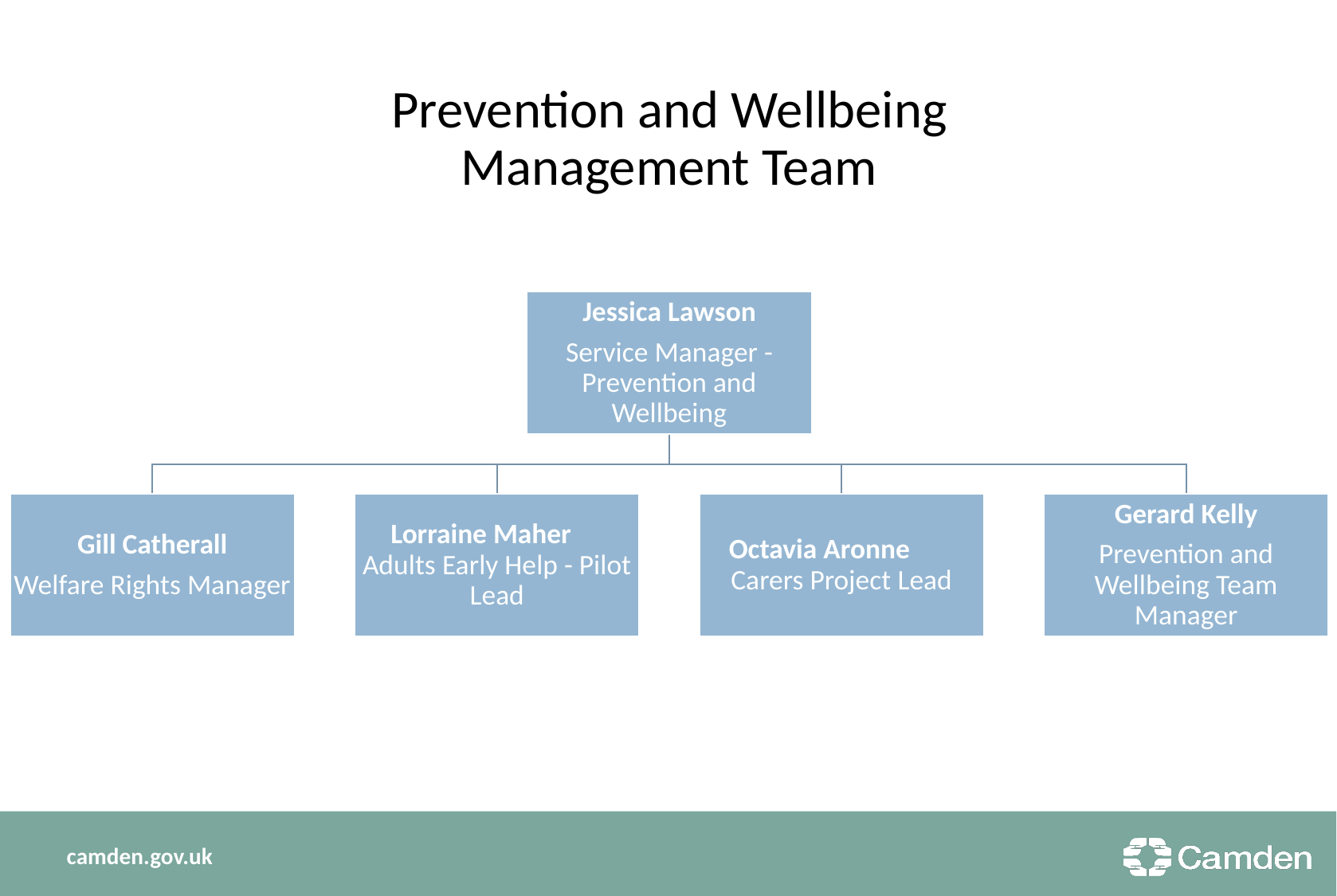

# Prevention and Wellbeing Management Team
Jessica Lawson
Service Manager - Prevention and Wellbeing
Gill Catherall
Welfare Rights Manager
Lorraine Maher
Adults Early Help - Pilot Lead
Octavia Aronne
Carers Project Lead
Gerard Kelly
Prevention and Wellbeing Team Manager